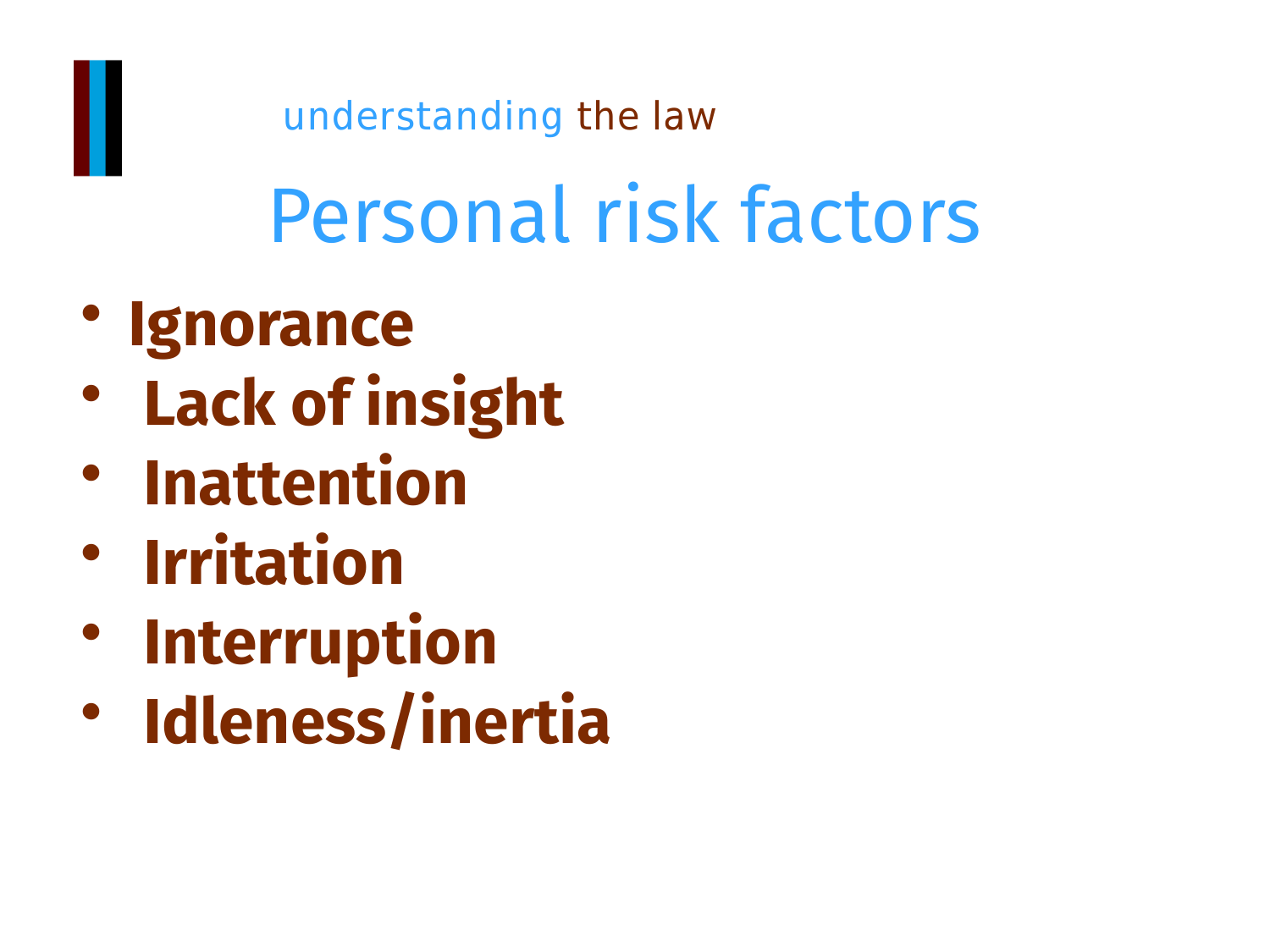

# Personal risk factors
Ignorance
 Lack of insight
 Inattention
 Irritation
 Interruption
 Idleness/inertia